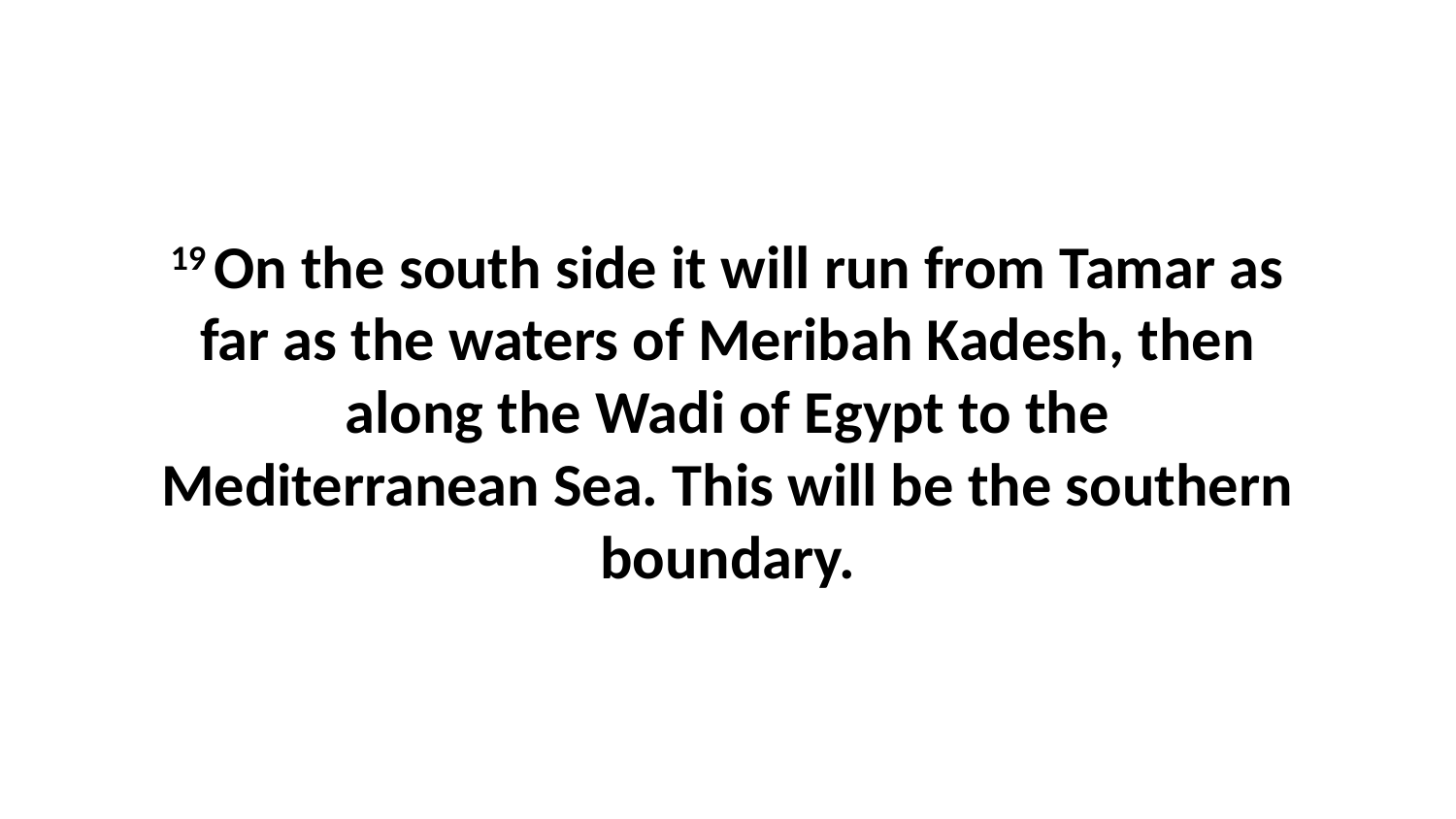

19 On the south side it will run from Tamar as far as the waters of Meribah Kadesh, then along the Wadi of Egypt to the Mediterranean Sea. This will be the southern boundary.